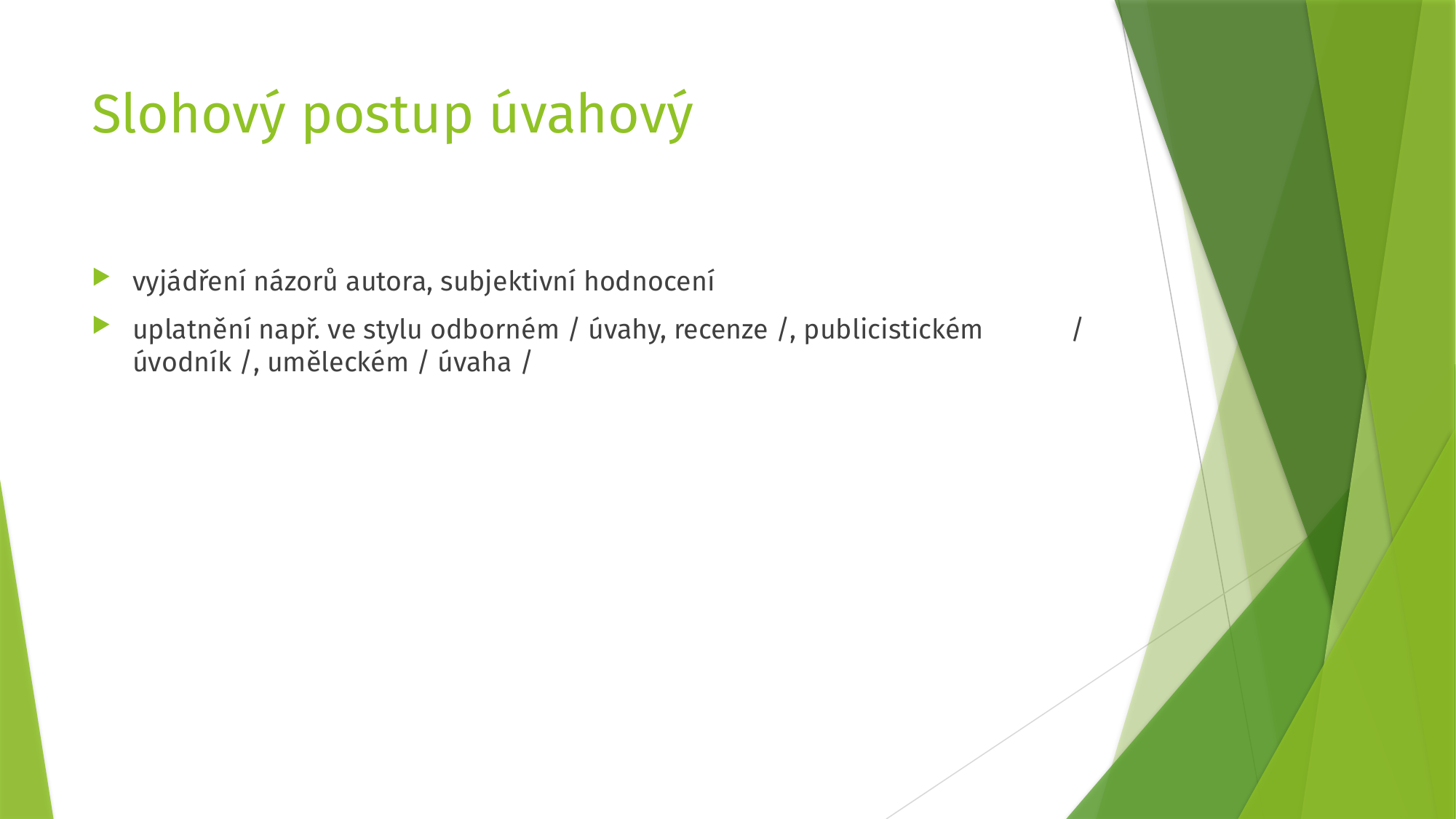

# Slohový postup úvahový
vyjádření názorů autora, subjektivní hodnocení
uplatnění např. ve stylu odborném / úvahy, recenze /, publicistickém            / úvodník /, uměleckém / úvaha /